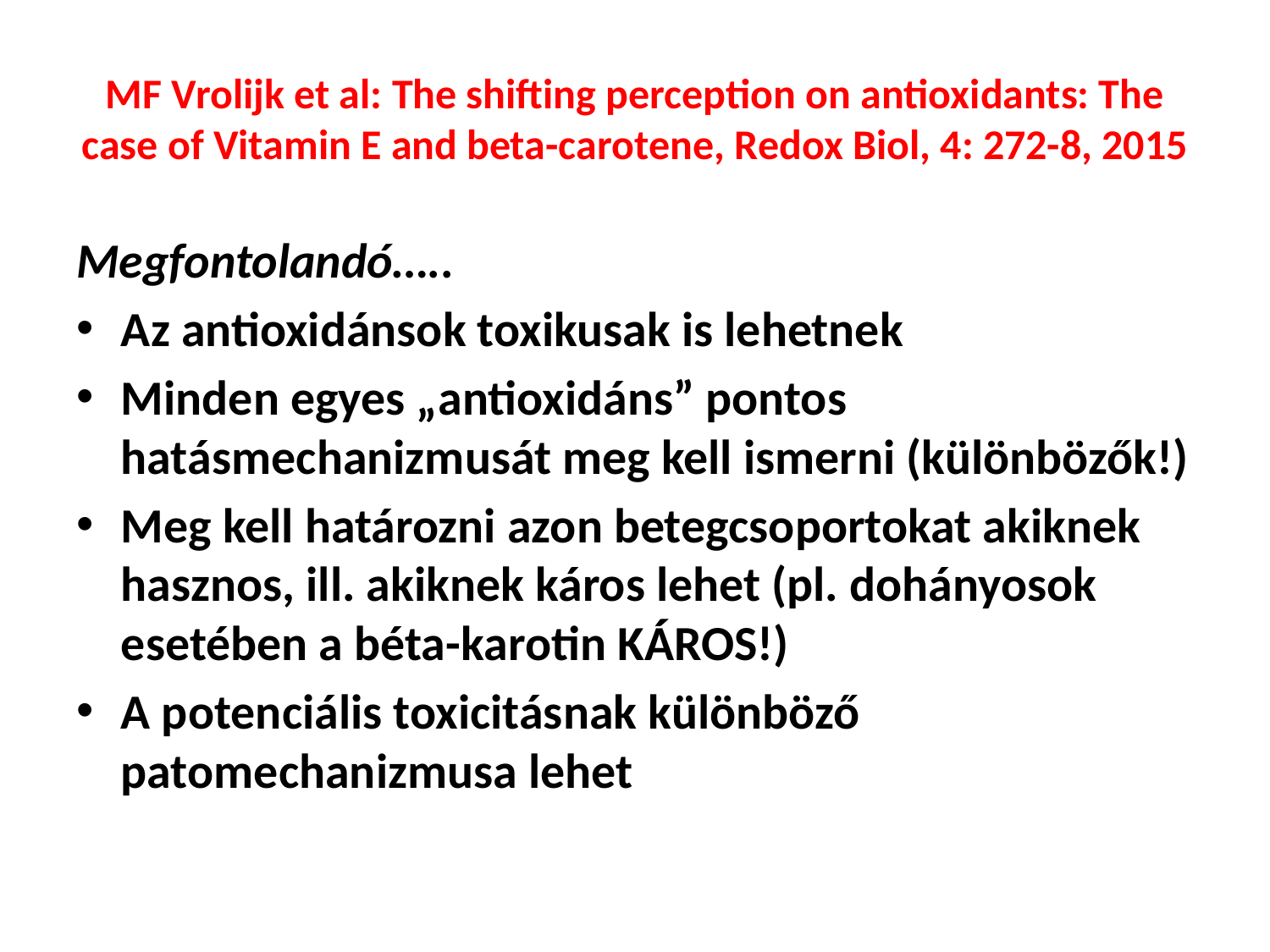

# MF Vrolijk et al: The shifting perception on antioxidants: The case of Vitamin E and beta-carotene, Redox Biol, 4: 272-8, 2015
Megfontolandó…..
Az antioxidánsok toxikusak is lehetnek
Minden egyes „antioxidáns” pontos hatásmechanizmusát meg kell ismerni (különbözők!)
Meg kell határozni azon betegcsoportokat akiknek hasznos, ill. akiknek káros lehet (pl. dohányosok esetében a béta-karotin KÁROS!)
A potenciális toxicitásnak különböző patomechanizmusa lehet